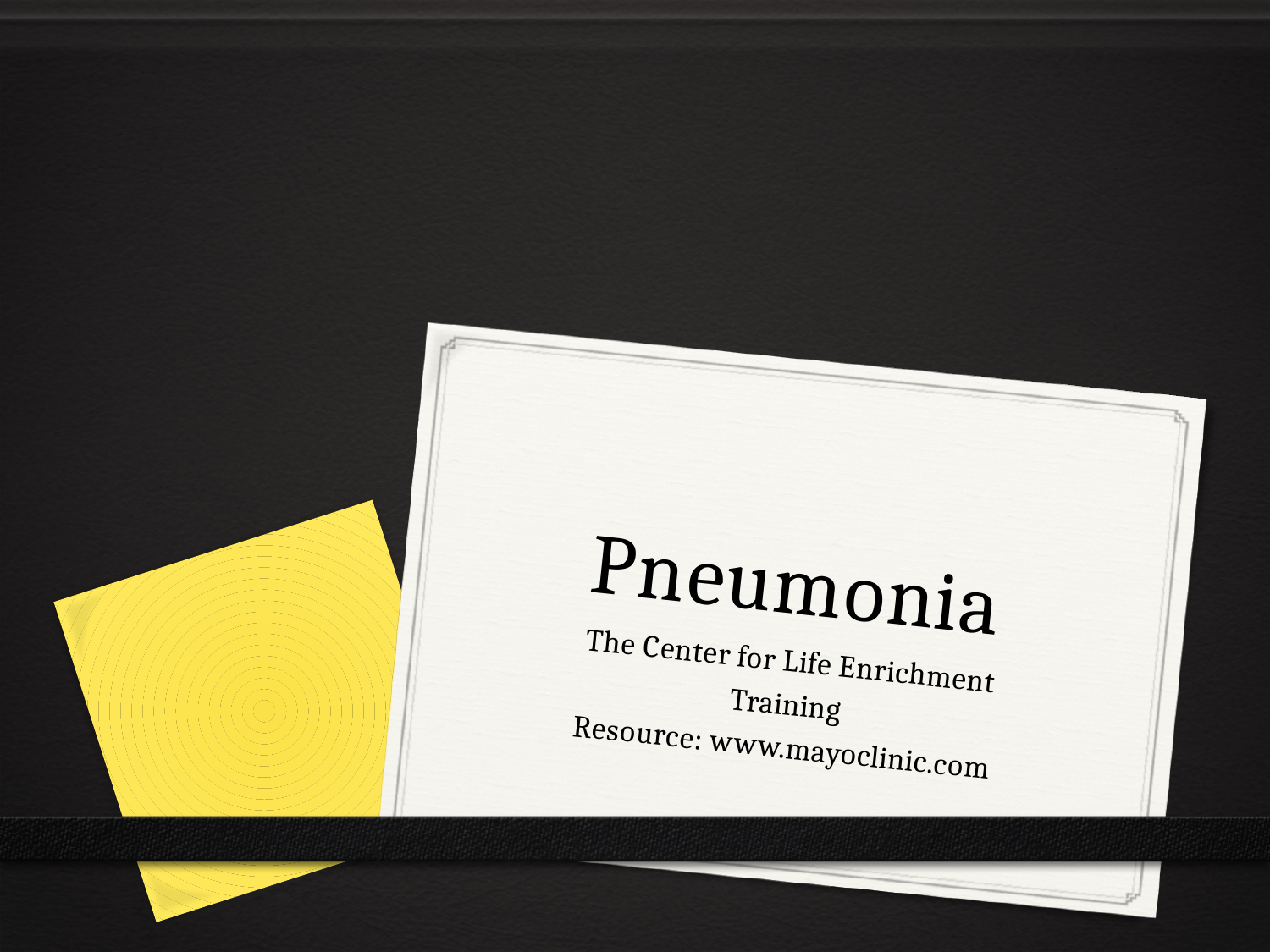

# Pneumonia
The Center for Life Enrichment
Training
Resource: www.mayoclinic.com